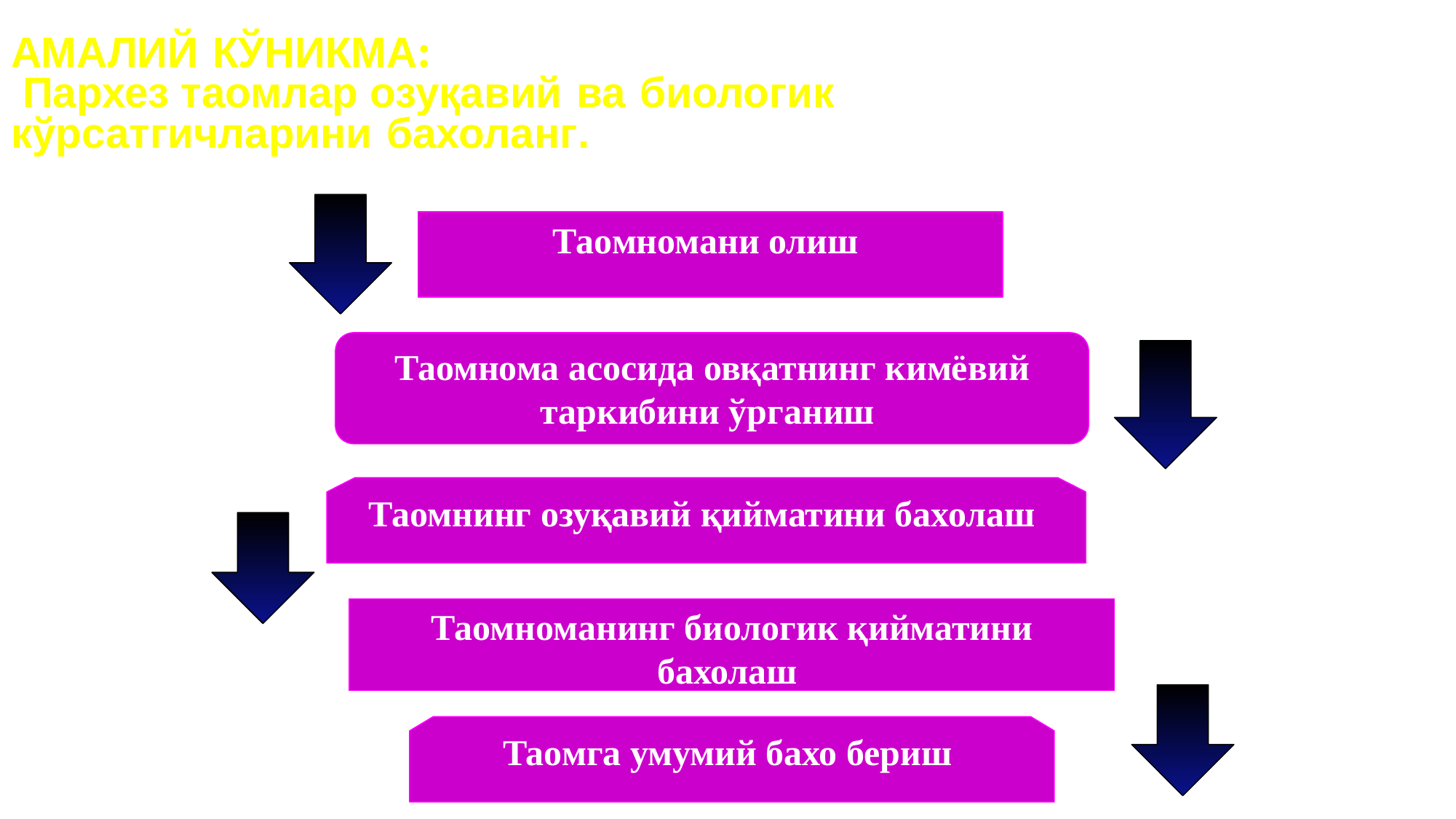

АМАЛИЙ КЎНИКМА:
 Пархез таомлар озуқавий ва биологик кўрсатгичларини бахоланг.

Таомномани олиш
Таомнома асосида овқатнинг кимёвий таркибини ўрганиш

Таомнинг озуқавий қийматини бахолаш

Таомноманинг биологик қийматини бахолаш

Таомга умумий бахо бериш